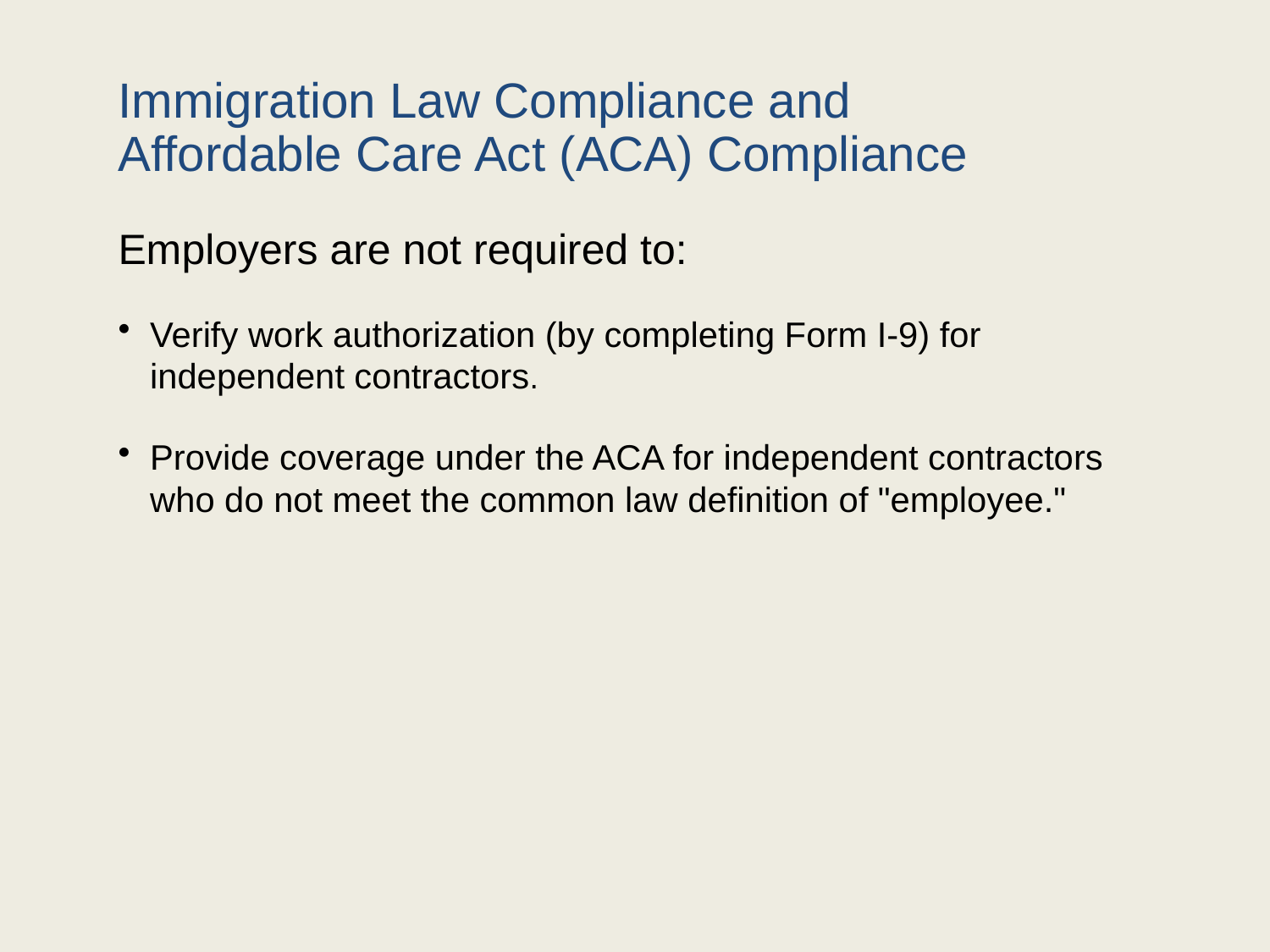

# Immigration Law Compliance and Affordable Care Act (ACA) Compliance

Employers are not required to:
Verify work authorization (by completing Form I-9) for independent contractors.
Provide coverage under the ACA for independent contractors who do not meet the common law definition of "employee."